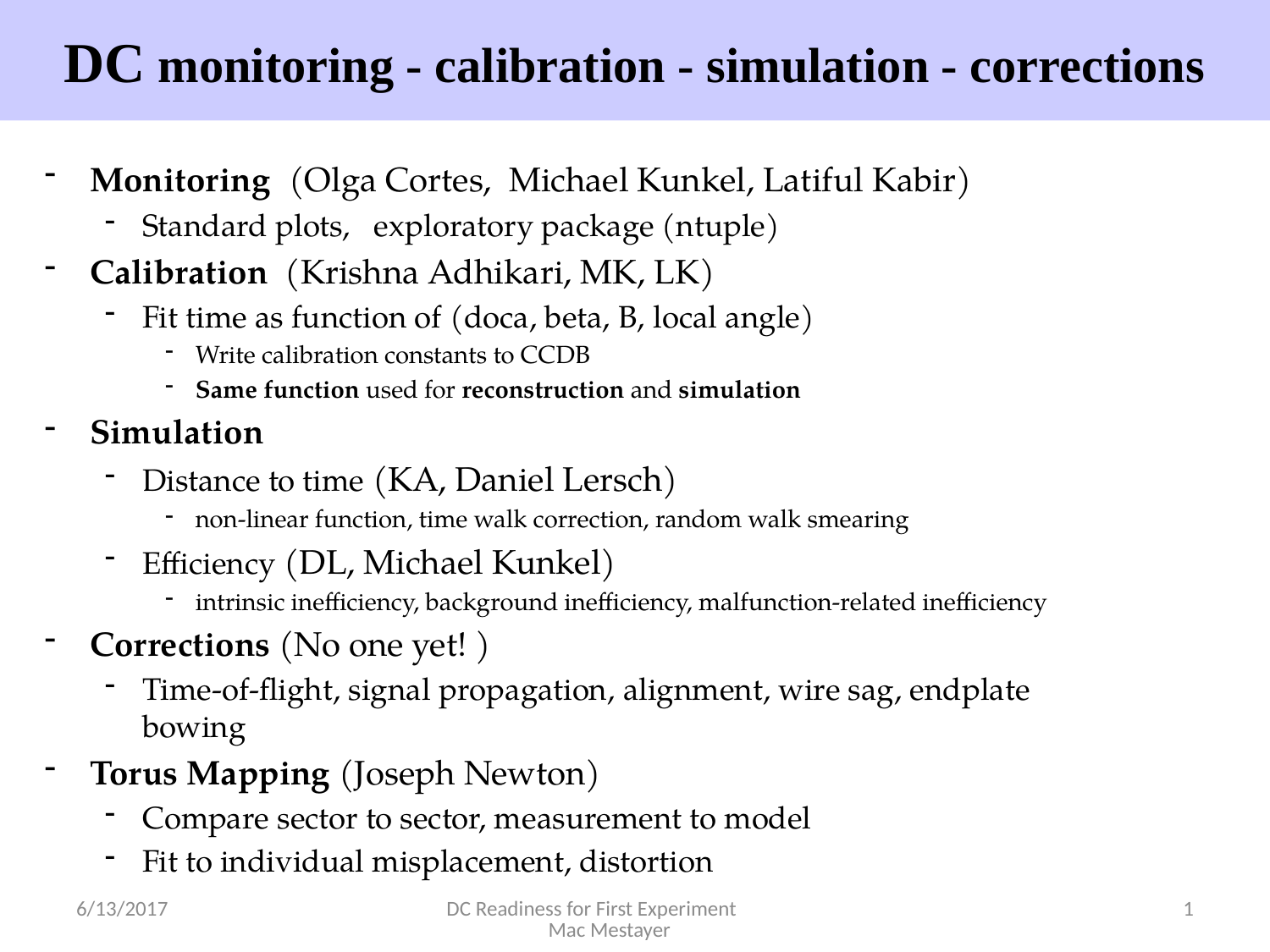

# DC monitoring - calibration - simulation - corrections
Monitoring  (Olga Cortes,  Michael Kunkel, Latiful Kabir)
Standard plots,   exploratory package (ntuple)
Calibration  (Krishna Adhikari, MK, LK)
Fit time as function of (doca, beta, B, local angle)
Write calibration constants to CCDB
Same function used for reconstruction and simulation
Simulation
Distance to time (KA, Daniel Lersch)
non-linear function, time walk correction, random walk smearing
Efficiency (DL, Michael Kunkel)
intrinsic inefficiency, background inefficiency, malfunction-related inefficiency
Corrections (No one yet! )
Time-of-flight, signal propagation, alignment, wire sag, endplate bowing
Torus Mapping (Joseph Newton)
Compare sector to sector, measurement to model
Fit to individual misplacement, distortion

6/13/2017
DC Readiness for First Experiment                                      Mac Mestayer
1